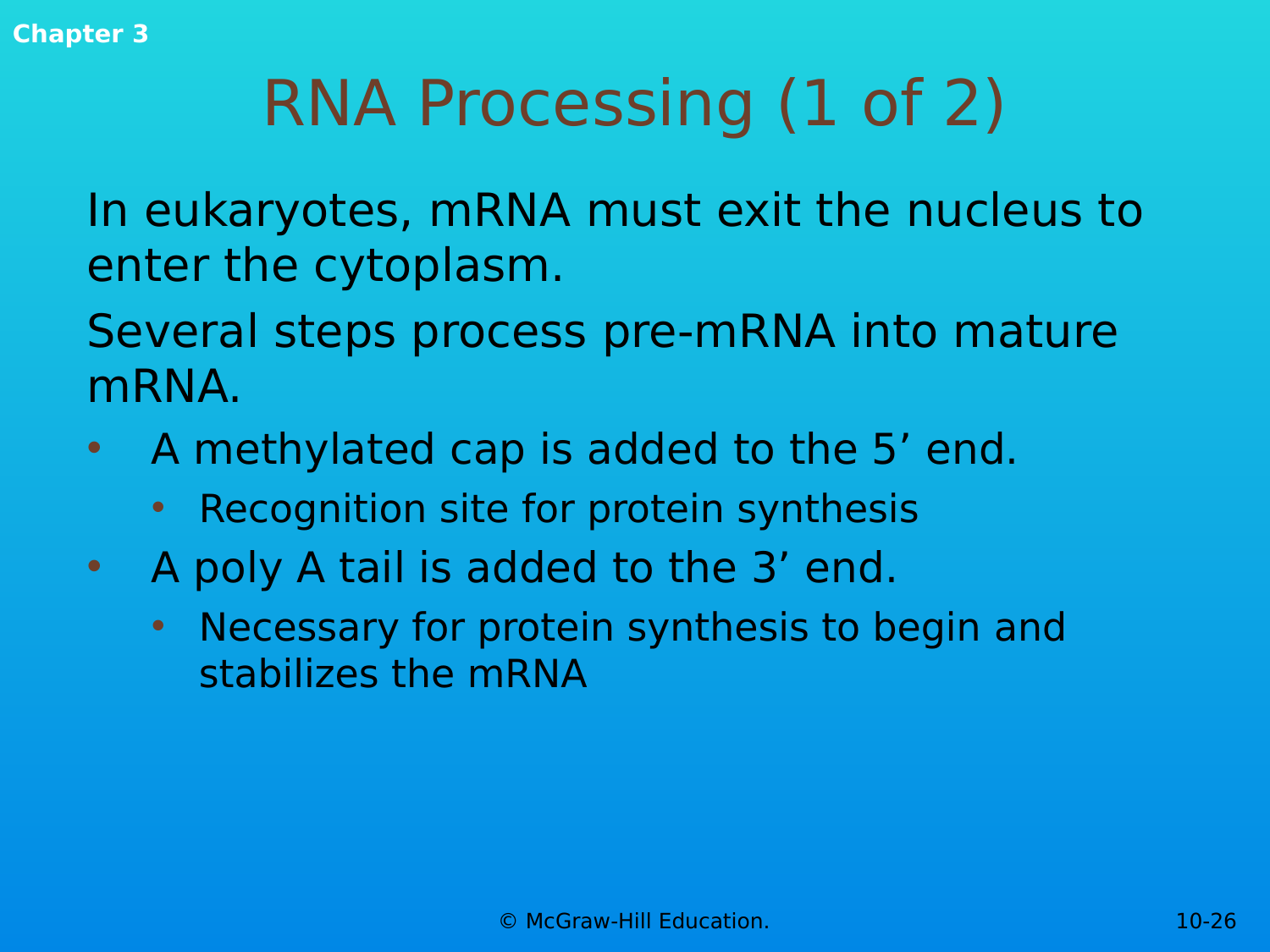

# RNA Processing (1 of 2)
In eukaryotes, mRNA must exit the nucleus to enter the cytoplasm.
Several steps process pre-mRNA into mature mRNA.
A methylated cap is added to the 5’ end.
Recognition site for protein synthesis
A poly A tail is added to the 3’ end.
Necessary for protein synthesis to begin and stabilizes the mRNA